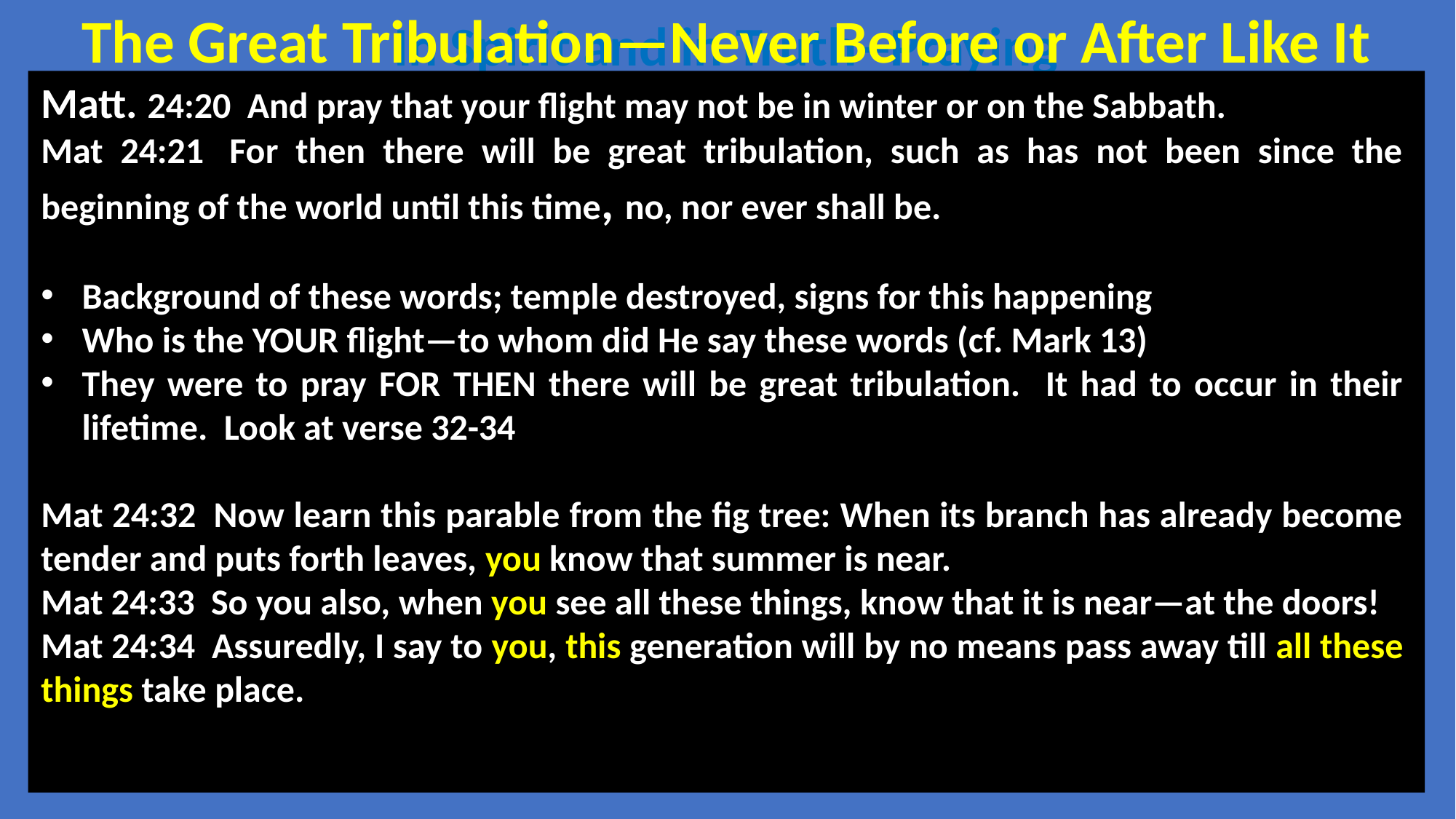

The Great Tribulation—Never Before or After Like It
In Spirit and in Truth--Praying

Matt. 24:20  And pray that your flight may not be in winter or on the Sabbath.
Mat 24:21  For then there will be great tribulation, such as has not been since the beginning of the world until this time, no, nor ever shall be.

Background of these words; temple destroyed, signs for this happening
Who is the YOUR flight—to whom did He say these words (cf. Mark 13)
They were to pray FOR THEN there will be great tribulation.  It had to occur in their lifetime.  Look at verse 32-34

Mat 24:32  Now learn this parable from the fig tree: When its branch has already become tender and puts forth leaves, you know that summer is near.
Mat 24:33  So you also, when you see all these things, know that it is near—at the doors!
Mat 24:34  Assuredly, I say to you, this generation will by no means pass away till all these things take place.